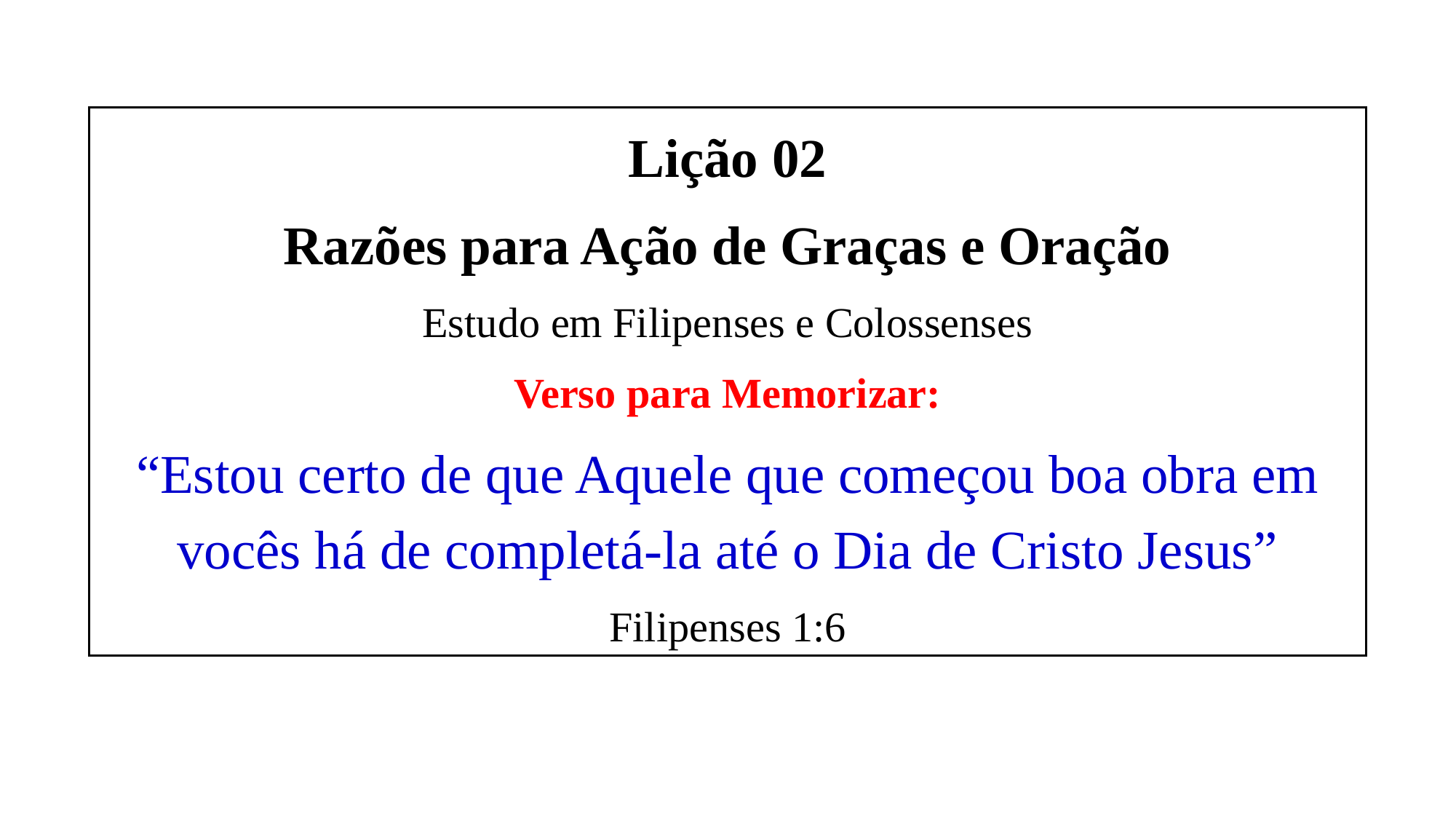

Lição 02
Razões para Ação de Graças e Oração
Estudo em Filipenses e Colossenses
Verso para Memorizar:
“Estou certo de que Aquele que começou boa obra em vocês há de completá-la até o Dia de Cristo Jesus”
Filipenses 1:6